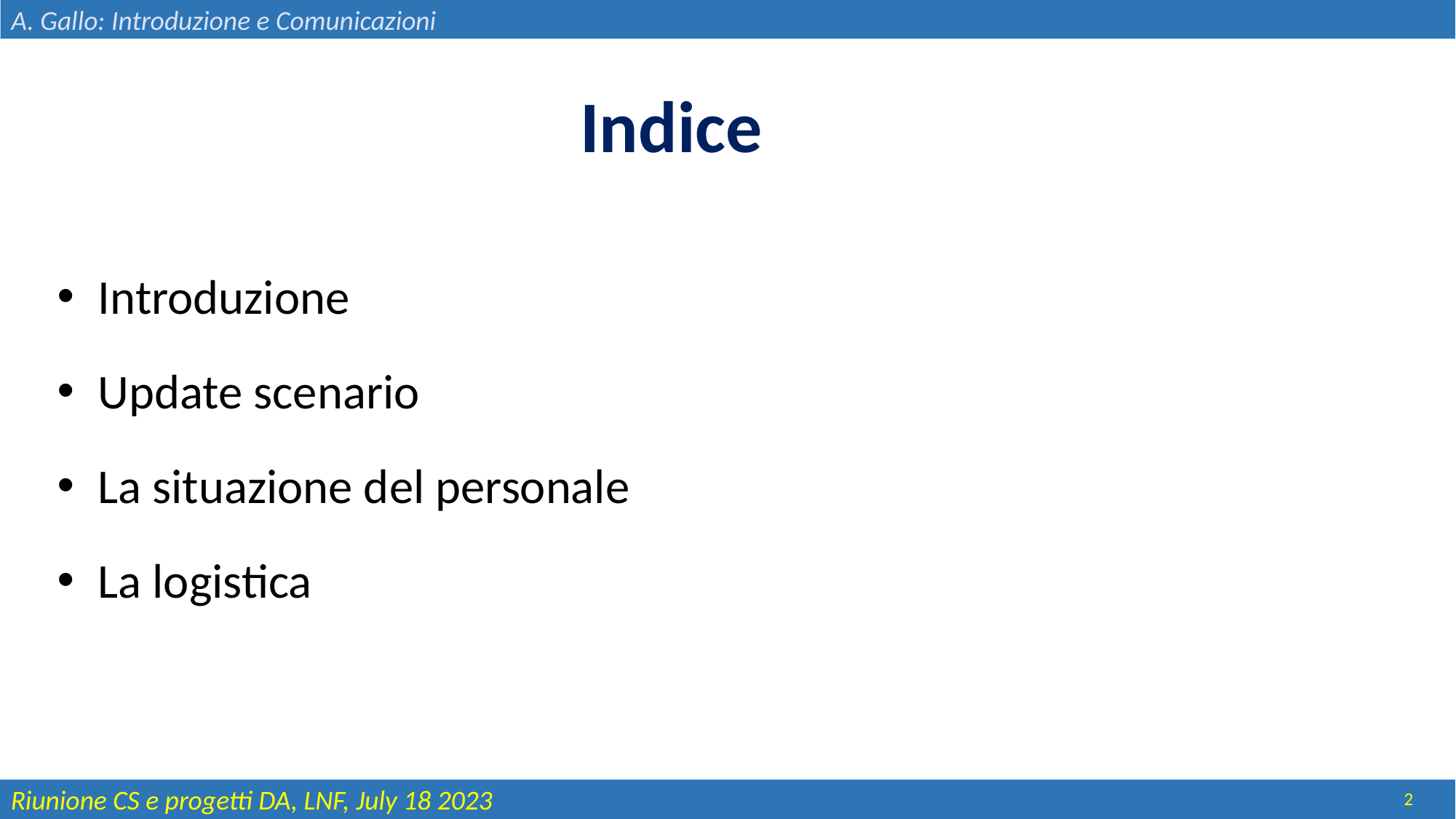

A. Gallo: Introduzione e Comunicazioni
Indice
Introduzione
Update scenario
La situazione del personale
La logistica
2
Riunione CS e progetti DA, LNF, July 18 2023